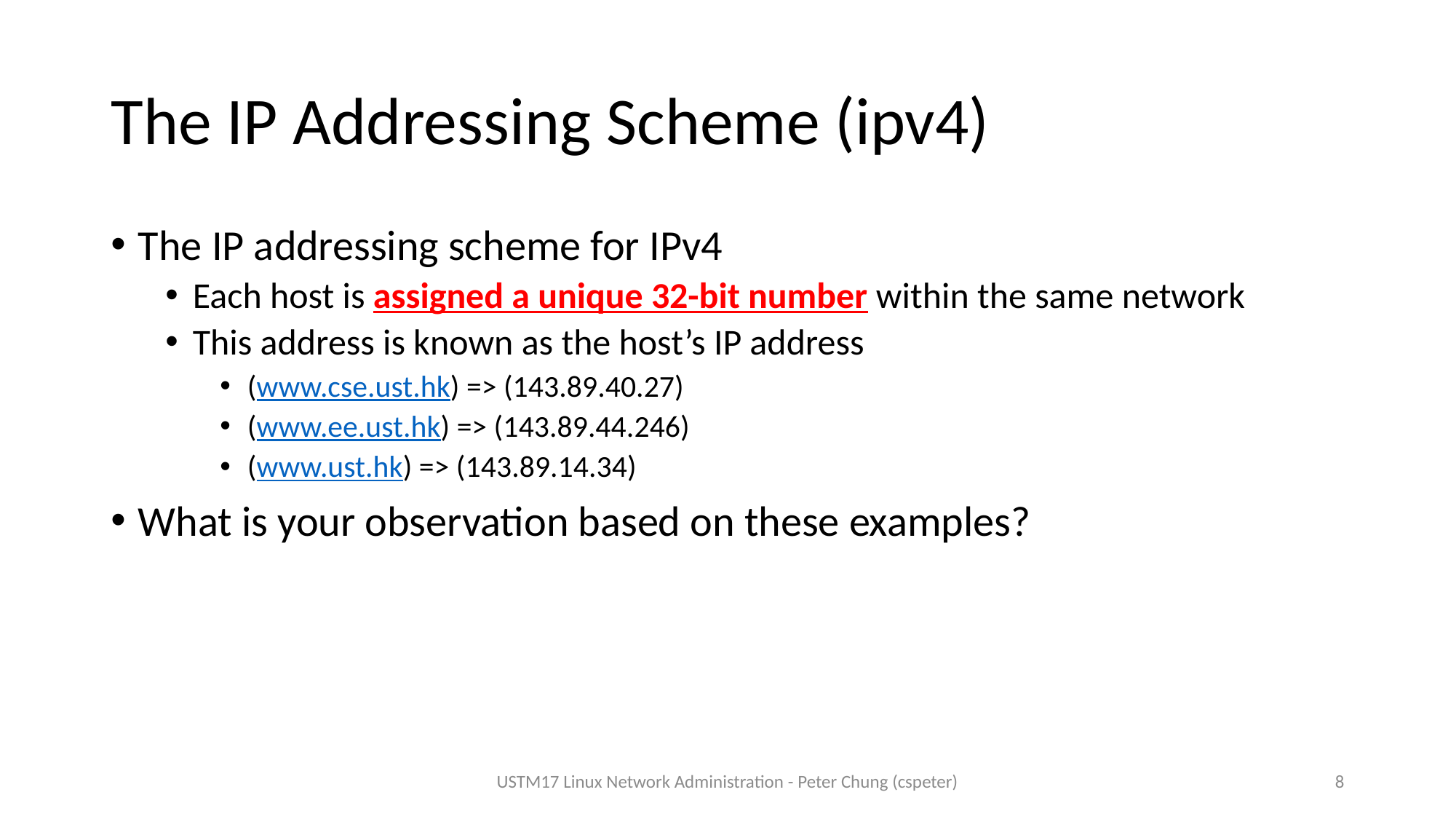

# The IP Addressing Scheme (ipv4)
The IP addressing scheme for IPv4
Each host is assigned a unique 32-bit number within the same network
This address is known as the host’s IP address
(www.cse.ust.hk) => (143.89.40.27)
(www.ee.ust.hk) => (143.89.44.246)
(www.ust.hk) => (143.89.14.34)
What is your observation based on these examples?
USTM17 Linux Network Administration - Peter Chung (cspeter)
8